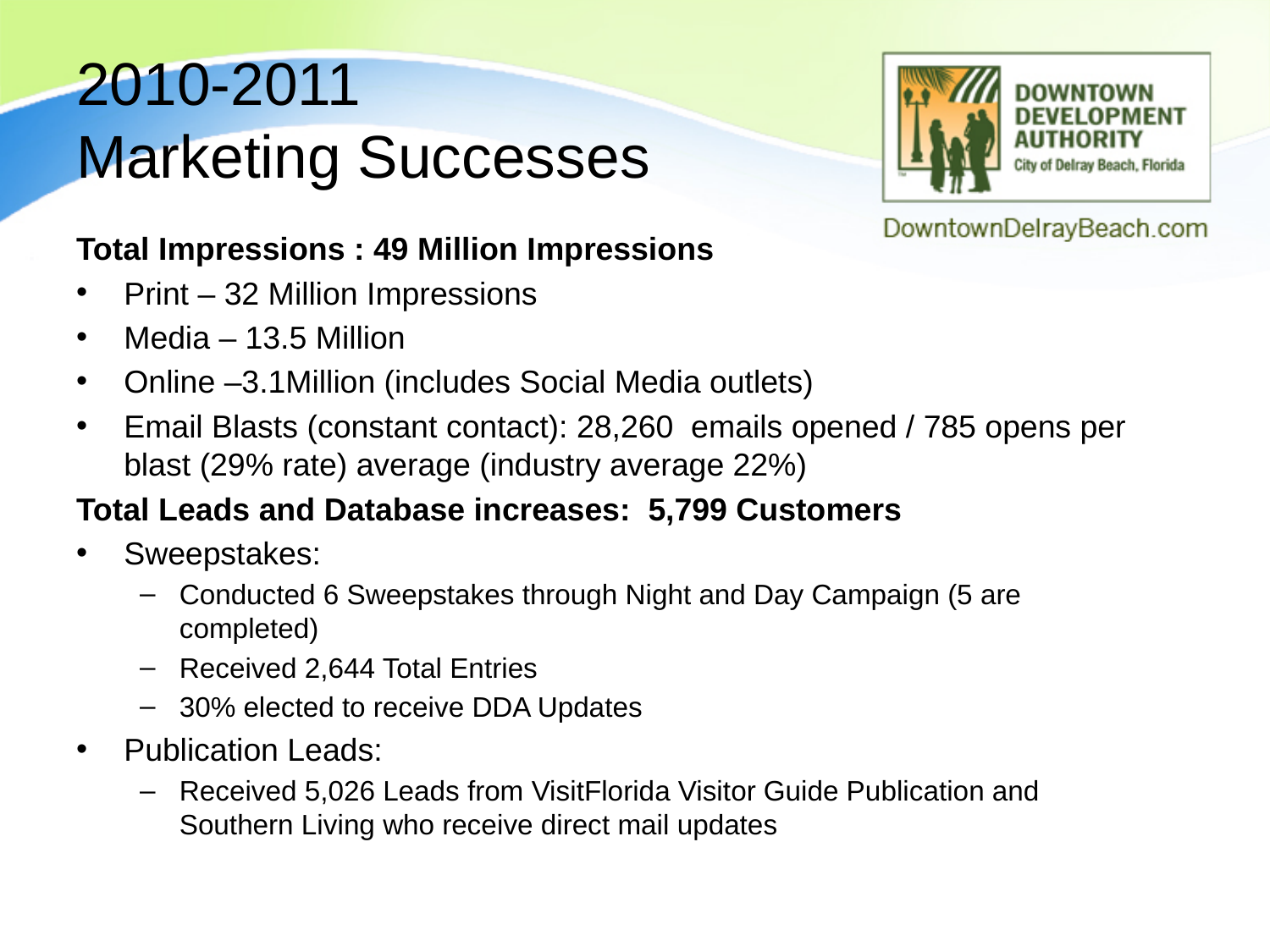

# 2010-2011 Marketing Successes
Total Impressions : 49 Million Impressions
Print – 32 Million Impressions
Media – 13.5 Million
Online –3.1Million (includes Social Media outlets)
Email Blasts (constant contact): 28,260  emails opened / 785 opens per blast (29% rate) average (industry average 22%)
Total Leads and Database increases:  5,799 Customers
Sweepstakes:
Conducted 6 Sweepstakes through Night and Day Campaign (5 are completed)
Received 2,644 Total Entries
30% elected to receive DDA Updates
Publication Leads:
Received 5,026 Leads from VisitFlorida Visitor Guide Publication and Southern Living who receive direct mail updates